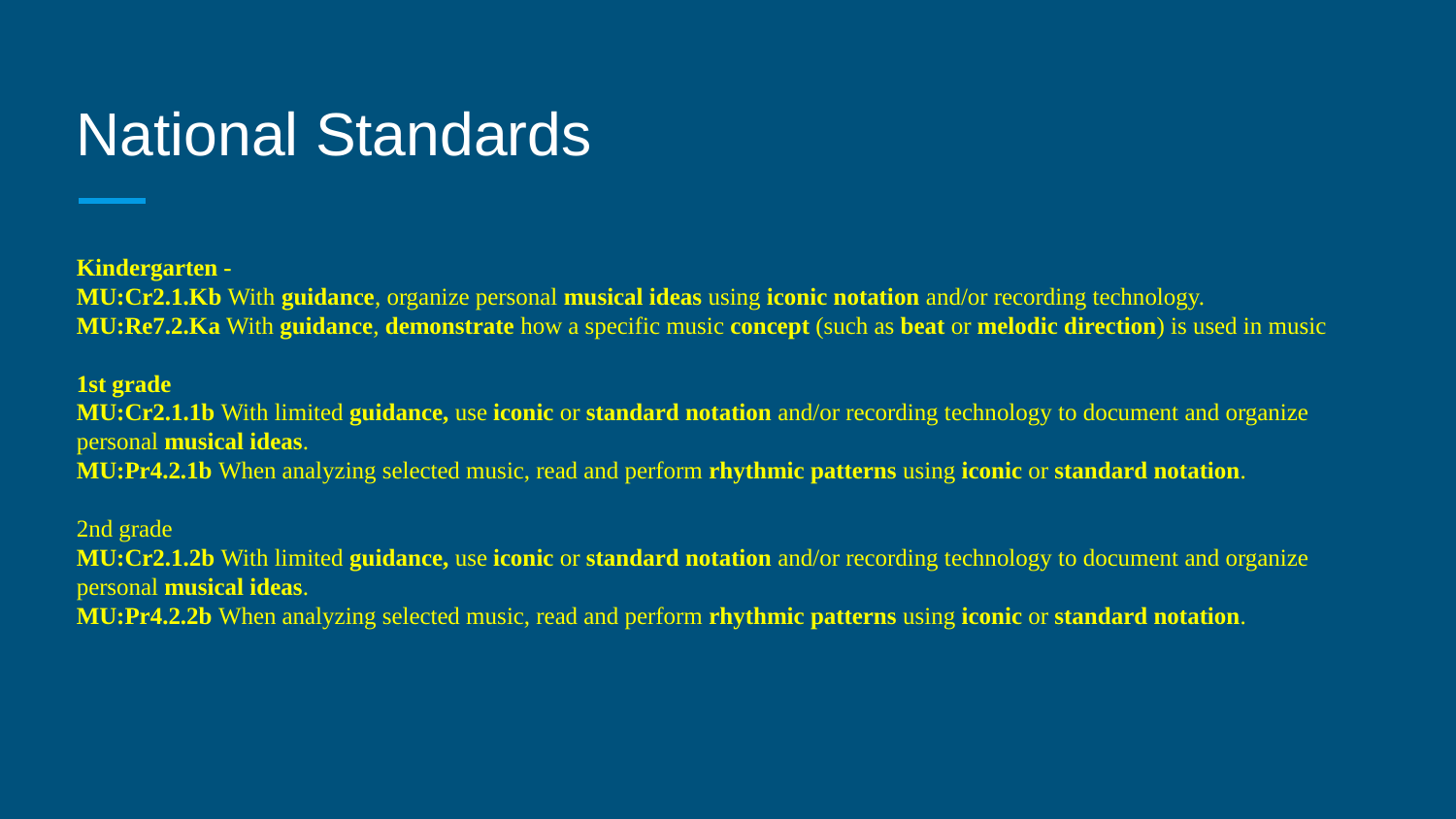

# National Standards
Kindergarten -
MU:Cr2.1.Kb With guidance, organize personal musical ideas using iconic notation and/or recording technology.
MU:Re7.2.Ka With guidance, demonstrate how a specific music concept (such as beat or melodic direction) is used in music

1st grade
MU:Cr2.1.1b With limited guidance, use iconic or standard notation and/or recording technology to document and organize personal musical ideas.
MU:Pr4.2.1b When analyzing selected music, read and perform rhythmic patterns using iconic or standard notation.

2nd grade
MU:Cr2.1.2b With limited guidance, use iconic or standard notation and/or recording technology to document and organize personal musical ideas.
MU:Pr4.2.2b When analyzing selected music, read and perform rhythmic patterns using iconic or standard notation.